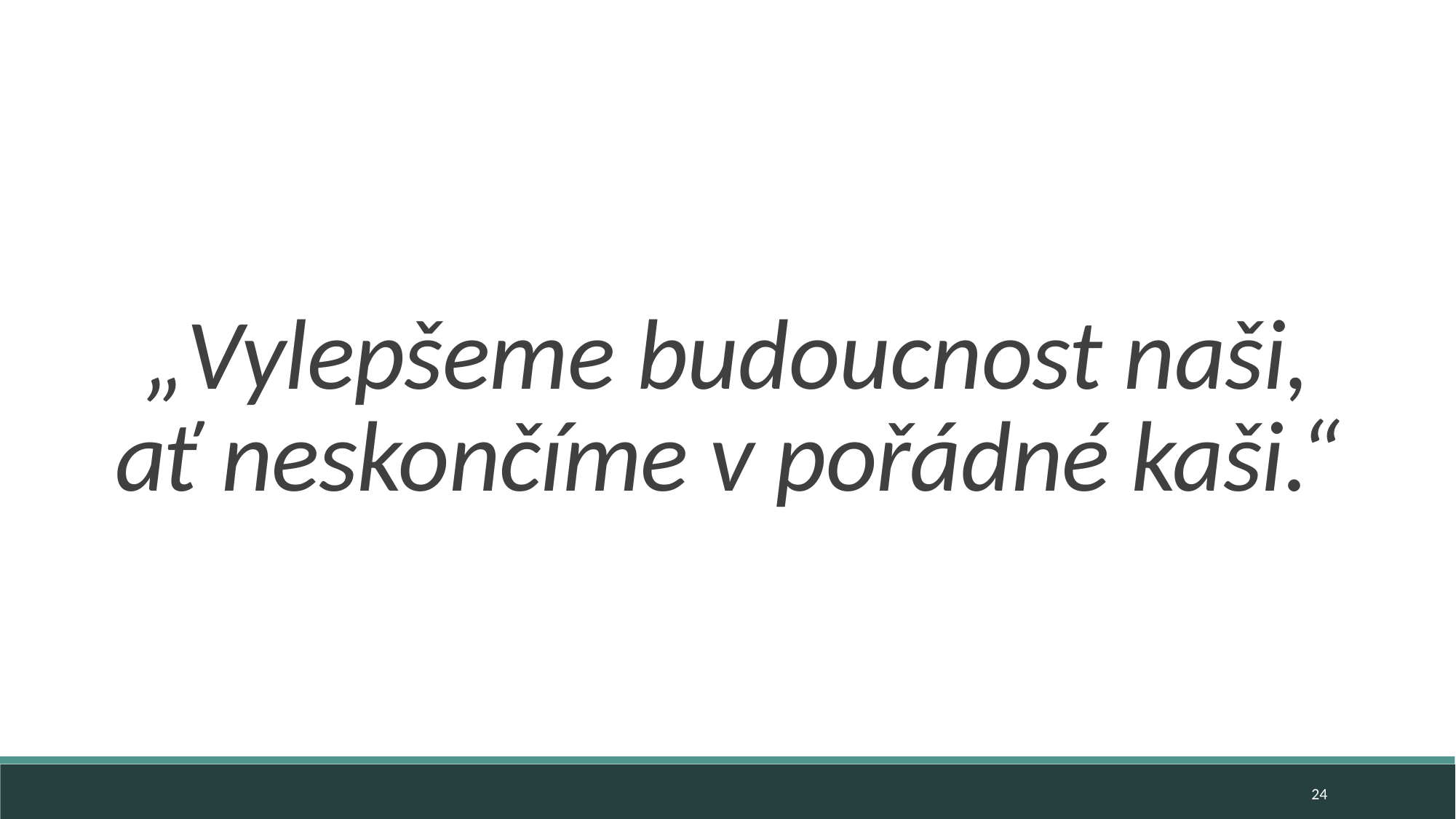

„Vylepšeme budoucnost naši,
ať neskončíme v pořádné kaši.“
24